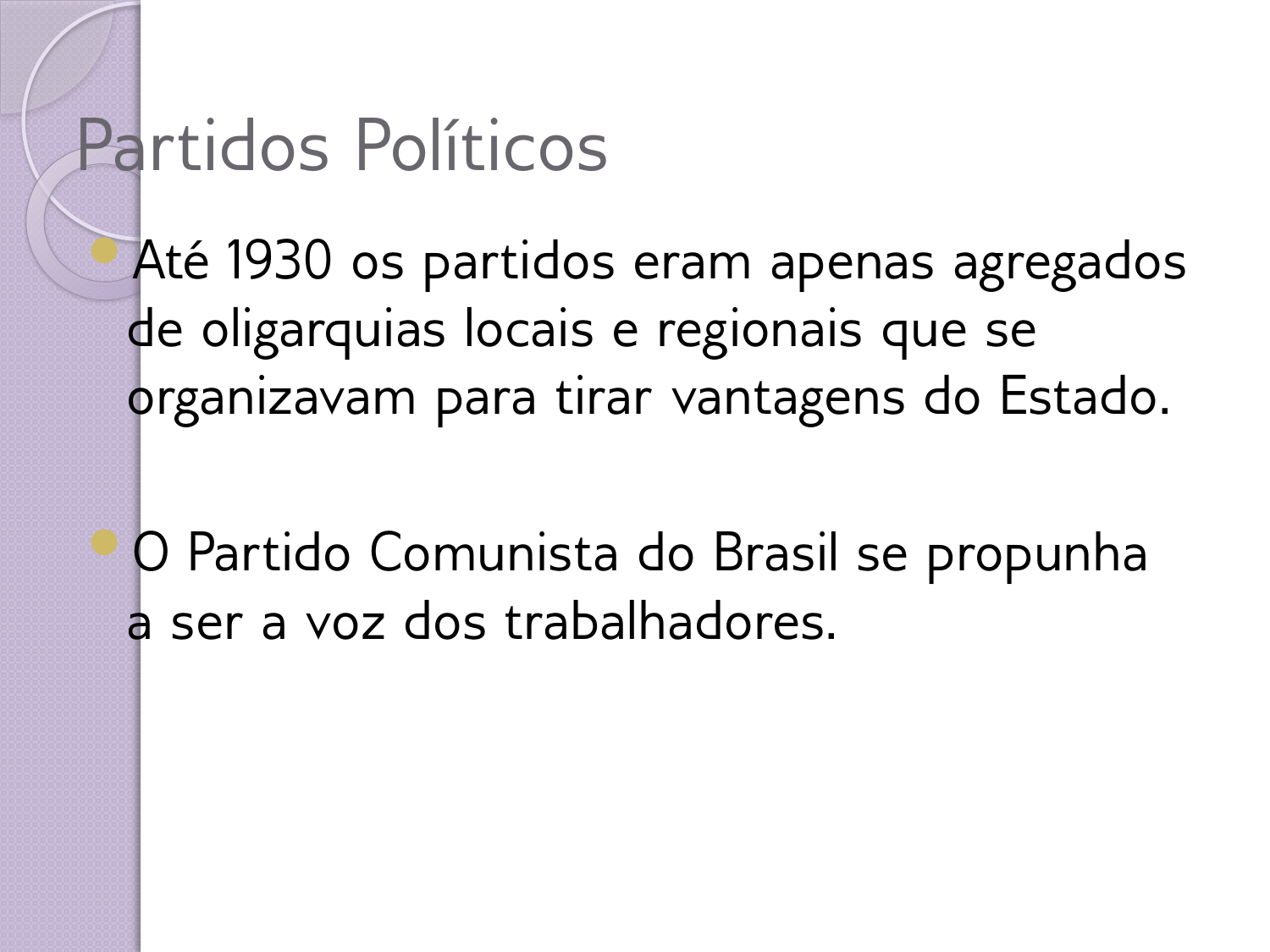

# Partidos Políticos
Até 1930 os partidos eram apenas agregados de oligarquias locais e regionais que se organizavam para tirar vantagens do Estado.

O Partido Comunista do Brasil se propunha a ser a voz dos trabalhadores.